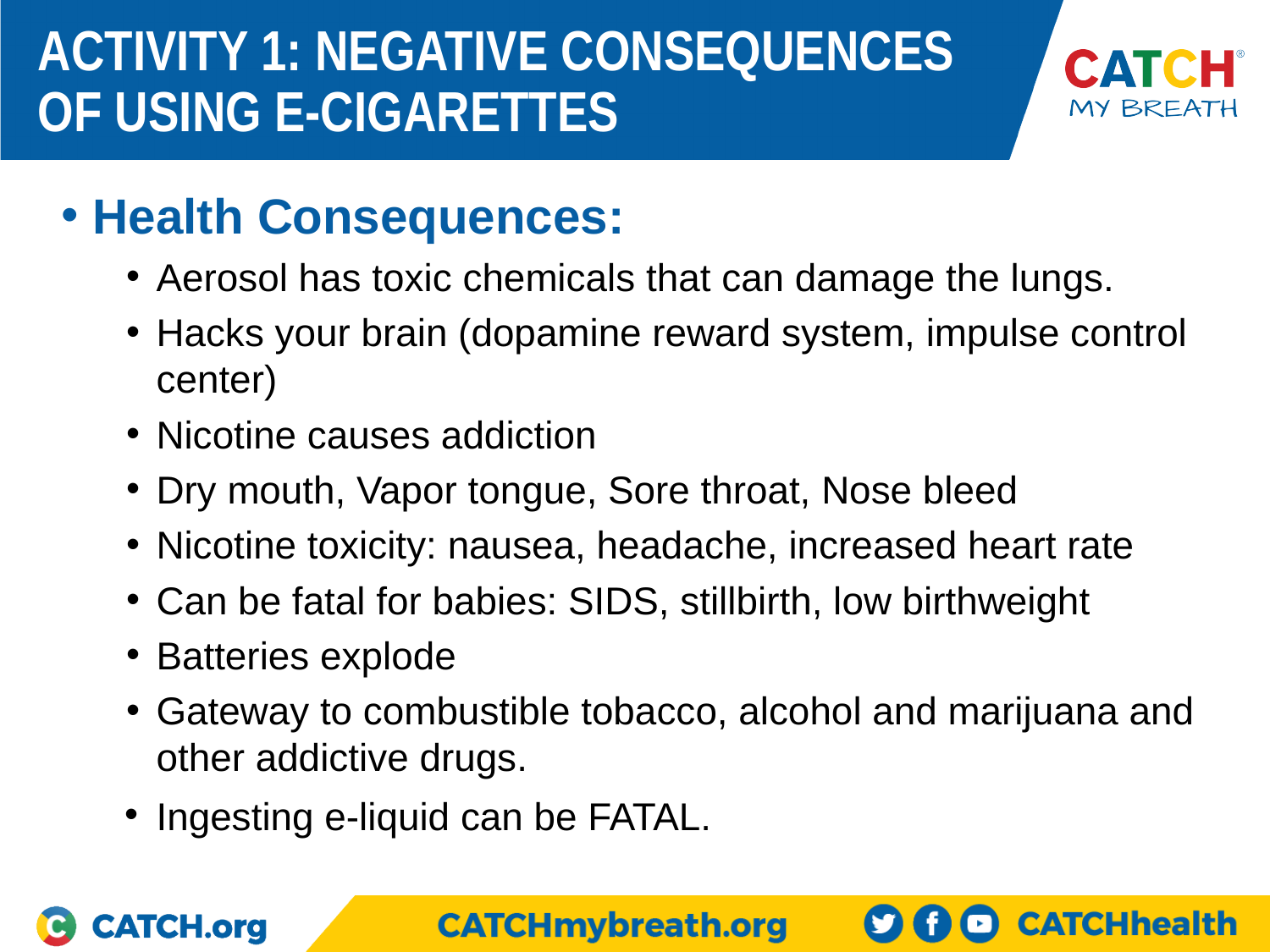

ACTIVITY 1: NEGATIVE CONSEQUENCES OF USING E-CIGARETTES
Health Consequences:
Aerosol has toxic chemicals that can damage the lungs.
Hacks your brain (dopamine reward system, impulse control center)
Nicotine causes addiction
Dry mouth, Vapor tongue, Sore throat, Nose bleed
Nicotine toxicity: nausea, headache, increased heart rate
Can be fatal for babies: SIDS, stillbirth, low birthweight
Batteries explode
Gateway to combustible tobacco, alcohol and marijuana and other addictive drugs.
Ingesting e-liquid can be FATAL.